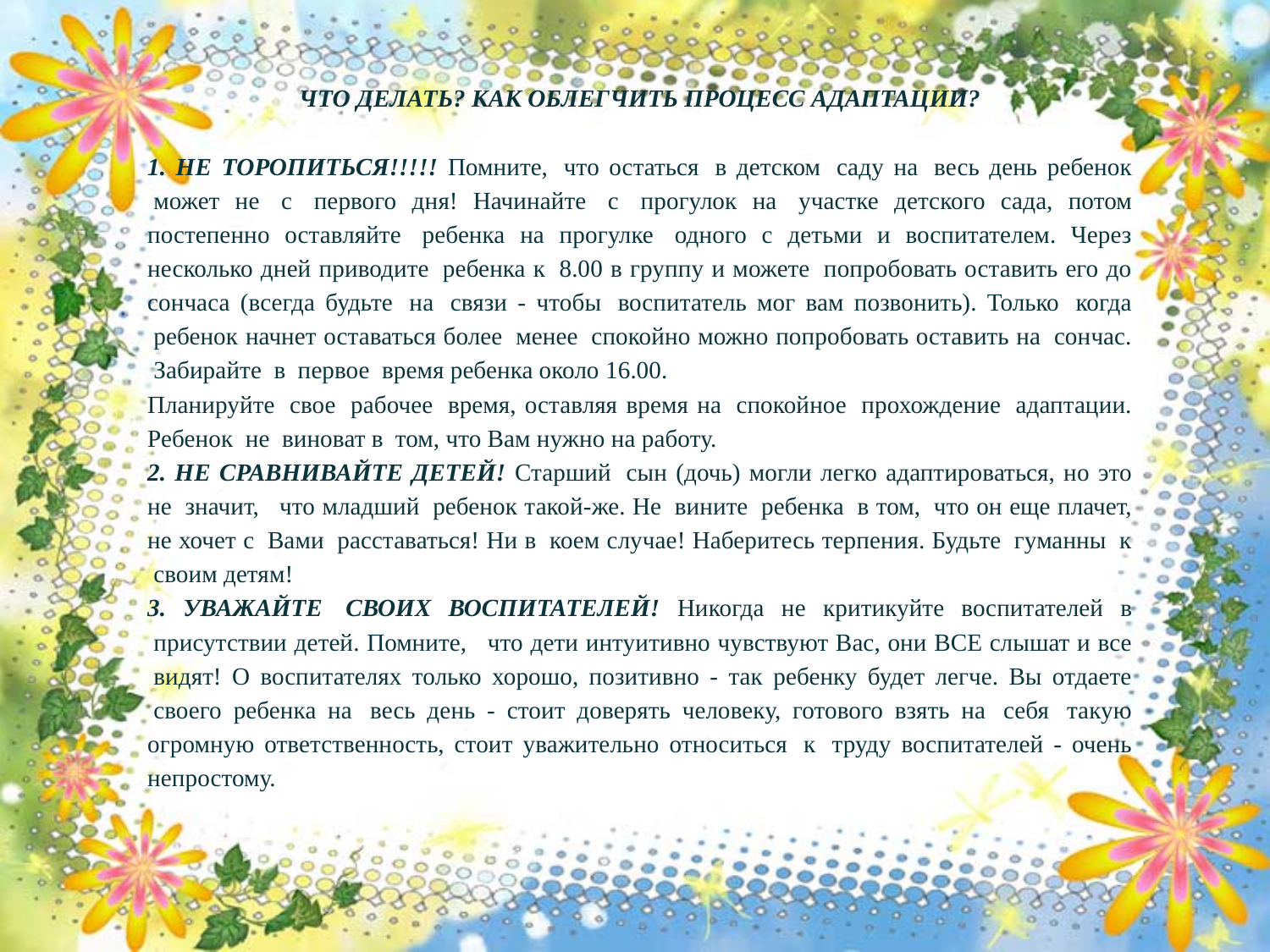

ЧТО ДЕЛАТЬ? КАК ОБЛЕГЧИТЬ ПРОЦЕСС АДАПТАЦИИ?

1. НЕ ТОРОПИТЬСЯ!!!!! Помните,  что остаться  в детском  саду на  весь день ребенок  может не  с  первого дня! Начинайте  с  прогулок на  участке детского сада, потом постепенно оставляйте  ребенка на прогулке  одного с детьми и воспитателем. Через несколько дней приводите  ребенка к  8.00 в группу и можете  попробовать оставить его до сончаса (всегда будьте  на  связи - чтобы  воспитатель мог вам позвонить). Только  когда  ребенок начнет оставаться более  менее  спокойно можно попробовать оставить на  сончас.  Забирайте  в  первое  время ребенка около 16.00.
Планируйте  свое  рабочее  время, оставляя время на  спокойное  прохождение  адаптации. Ребенок  не  виноват в  том, что Вам нужно на работу.
2. НЕ СРАВНИВАЙТЕ ДЕТЕЙ! Старший  сын (дочь) могли легко адаптироваться, но это не  значит,   что младший  ребенок такой-же. Не  вините  ребенка  в том,  что он еще плачет, не хочет с  Вами  расставаться! Ни в  коем случае! Наберитесь терпения. Будьте  гуманны  к  своим детям!
3. УВАЖАЙТЕ  СВОИХ ВОСПИТАТЕЛЕЙ! Никогда не критикуйте воспитателей в  присутствии детей. Помните,   что дети интуитивно чувствуют Вас, они ВСЕ слышат и все  видят! О воспитателях только хорошо, позитивно - так ребенку будет легче. Вы отдаете  своего ребенка на  весь день - стоит доверять человеку, готового взять на  себя  такую огромную ответственность, стоит уважительно относиться  к  труду воспитателей - очень непростому.